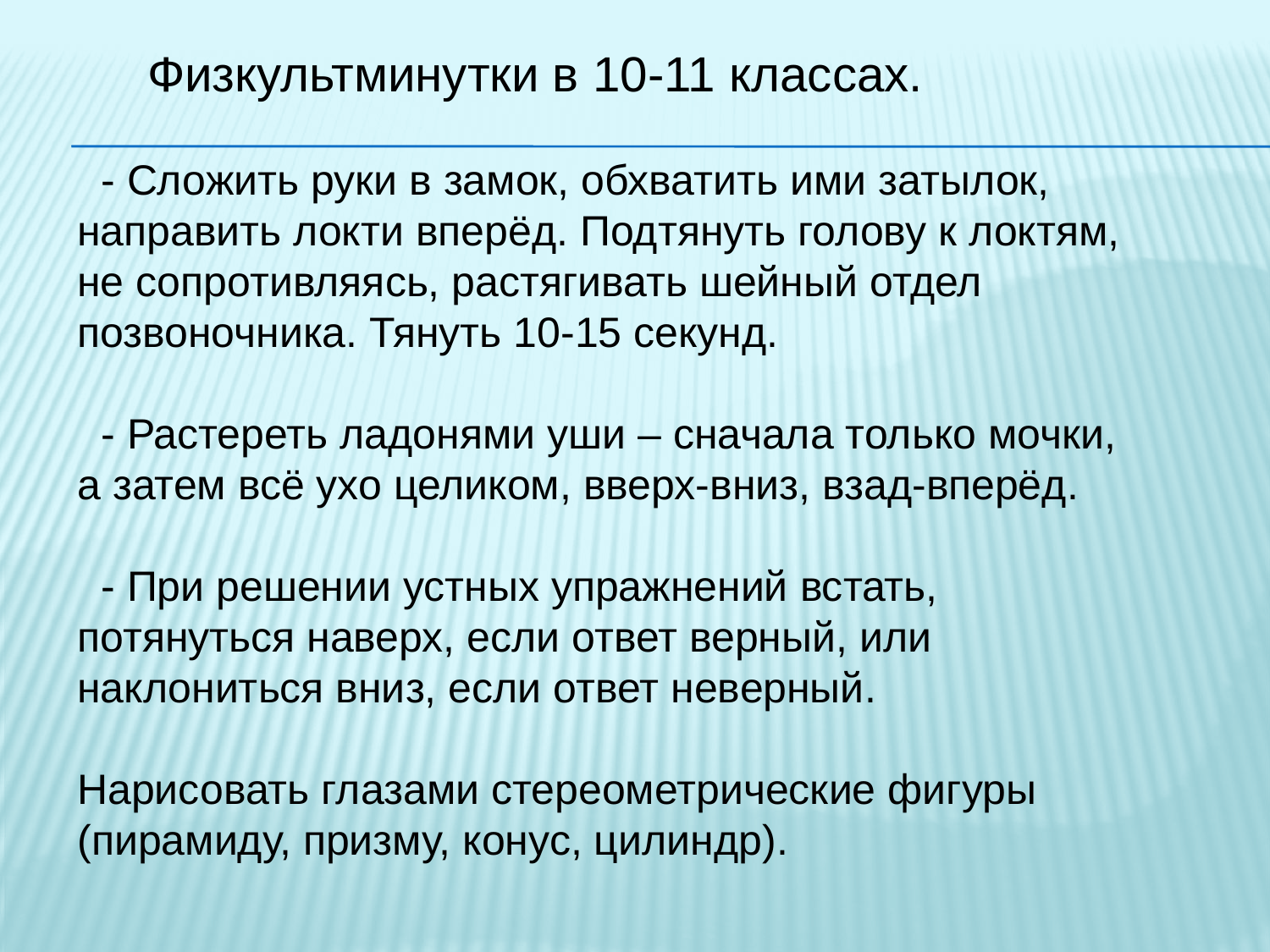

Физкультминутки в 10-11 классах.
  - Сложить руки в замок, обхватить ими затылок, направить локти вперёд. Подтянуть голову к локтям, не сопротивляясь, растягивать шейный отдел позвоночника. Тянуть 10-15 секунд.

  - Растереть ладонями уши – сначала только мочки, а затем всё ухо целиком, вверх-вниз, взад-вперёд.

  - При решении устных упражнений встать, потянуться наверх, если ответ верный, или наклониться вниз, если ответ неверный.

Нарисовать глазами стереометрические фигуры (пирамиду, призму, конус, цилиндр).